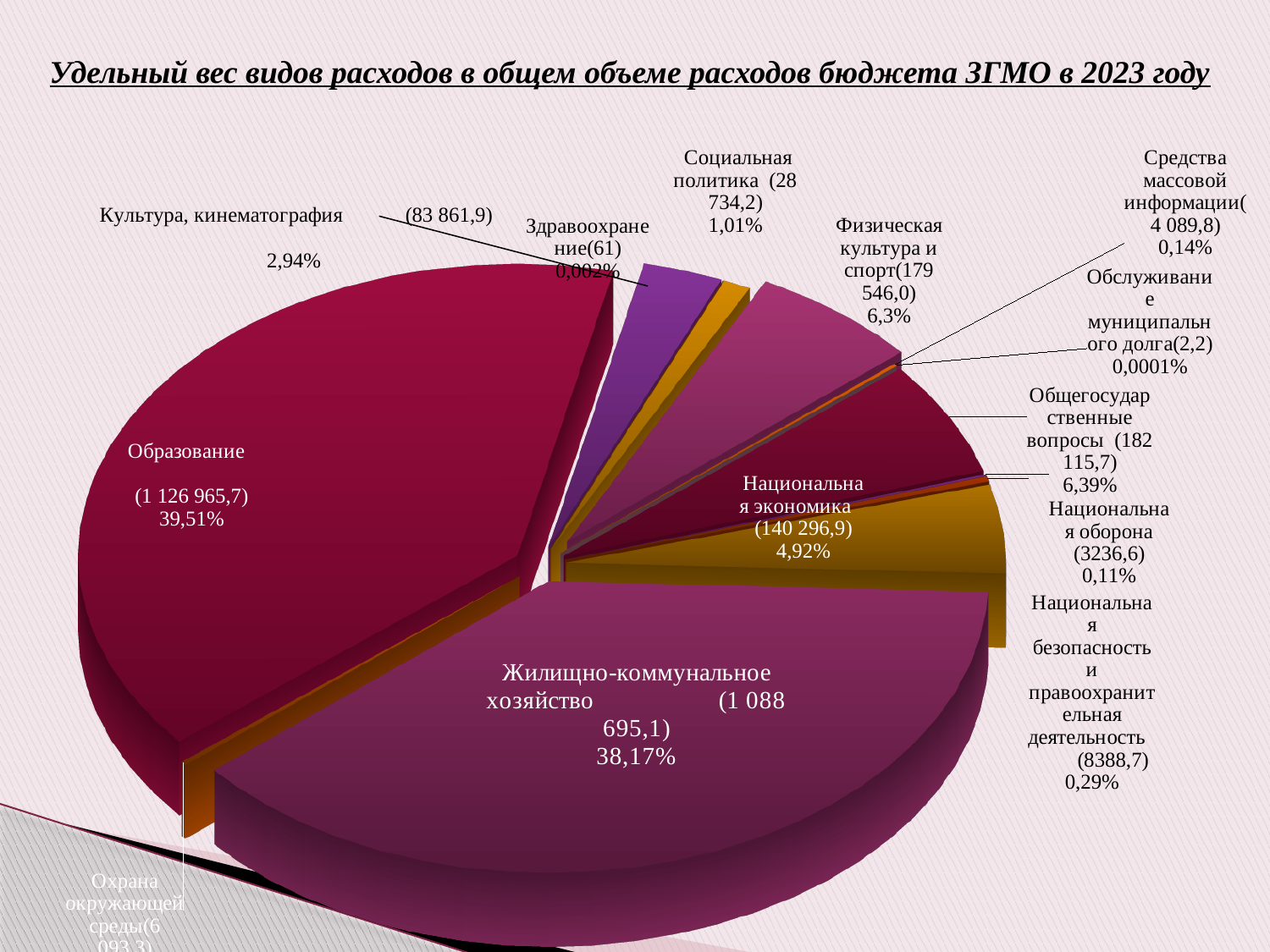

Удельный вес видов расходов в общем объеме расходов бюджета ЗГМО в 2023 году

[unsupported chart]